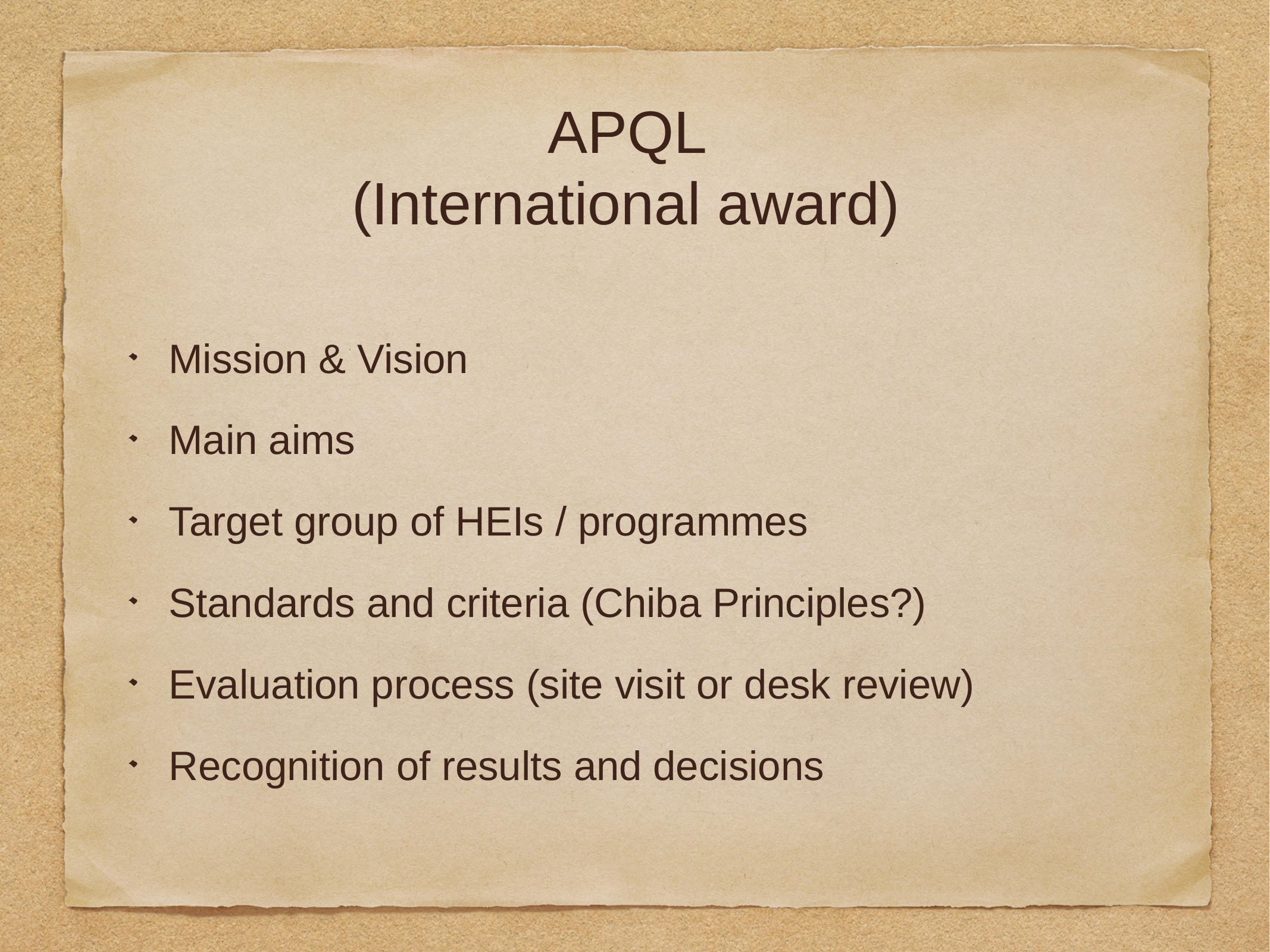

# APQL
(International award)
Mission & Vision
Main aims
Target group of HEIs / programmes
Standards and criteria (Chiba Principles?)
Evaluation process (site visit or desk review)
Recognition of results and decisions